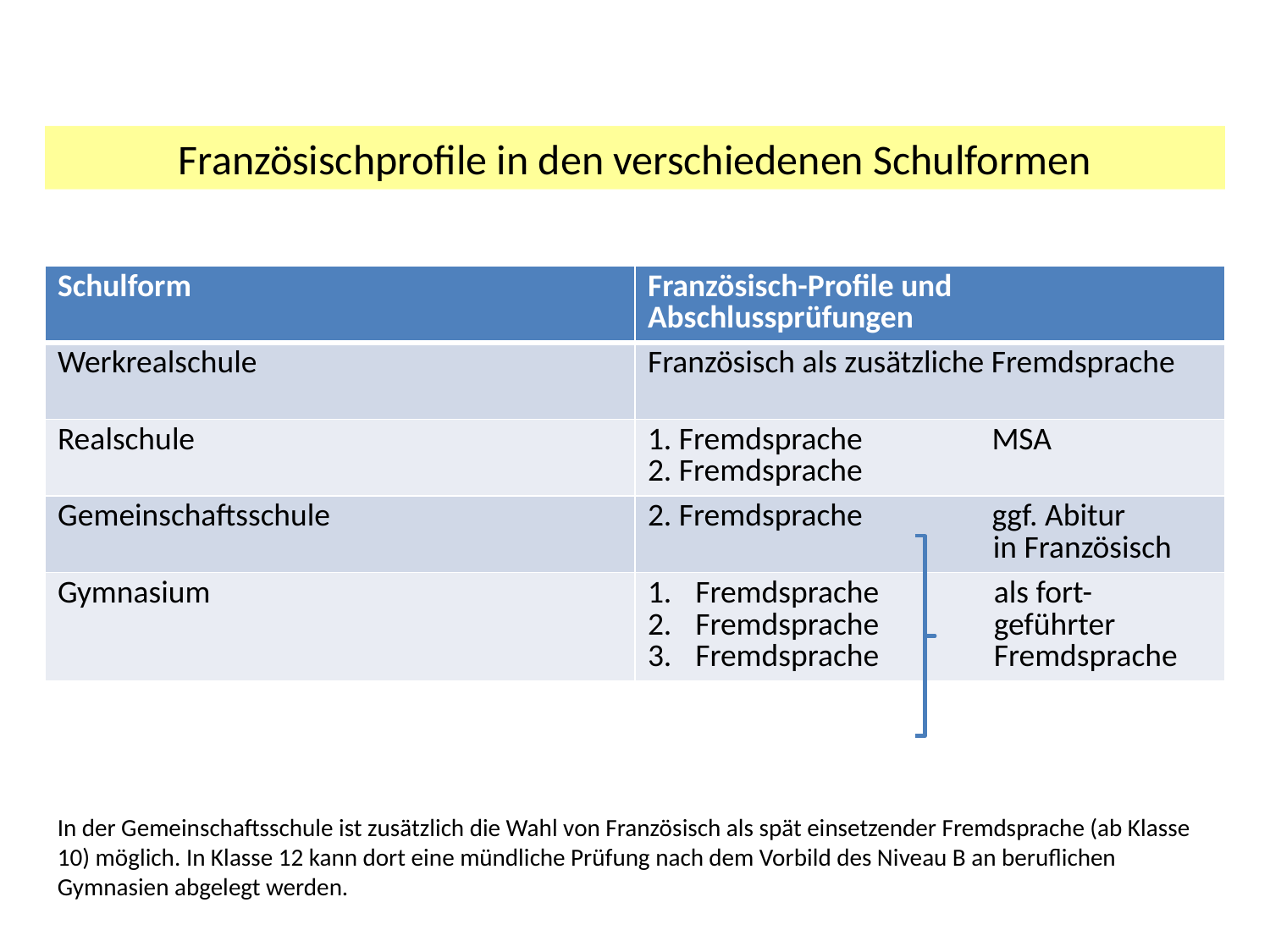

Französischprofile in den verschiedenen Schulformen
| Schulform | Französisch-Profile und Abschlussprüfungen |
| --- | --- |
| Werkrealschule | Französisch als zusätzliche Fremdsprache |
| Realschule | 1. Fremdsprache MSA 2. Fremdsprache |
| Gemeinschaftsschule | 2. Fremdsprache ggf. Abitur in Französisch |
| Gymnasium | Fremdsprache als fort- Fremdsprache geführter Fremdsprache Fremdsprache |

In der Gemeinschaftsschule ist zusätzlich die Wahl von Französisch als spät einsetzender Fremdsprache (ab Klasse 10) möglich. In Klasse 12 kann dort eine mündliche Prüfung nach dem Vorbild des Niveau B an beruflichen Gymnasien abgelegt werden.